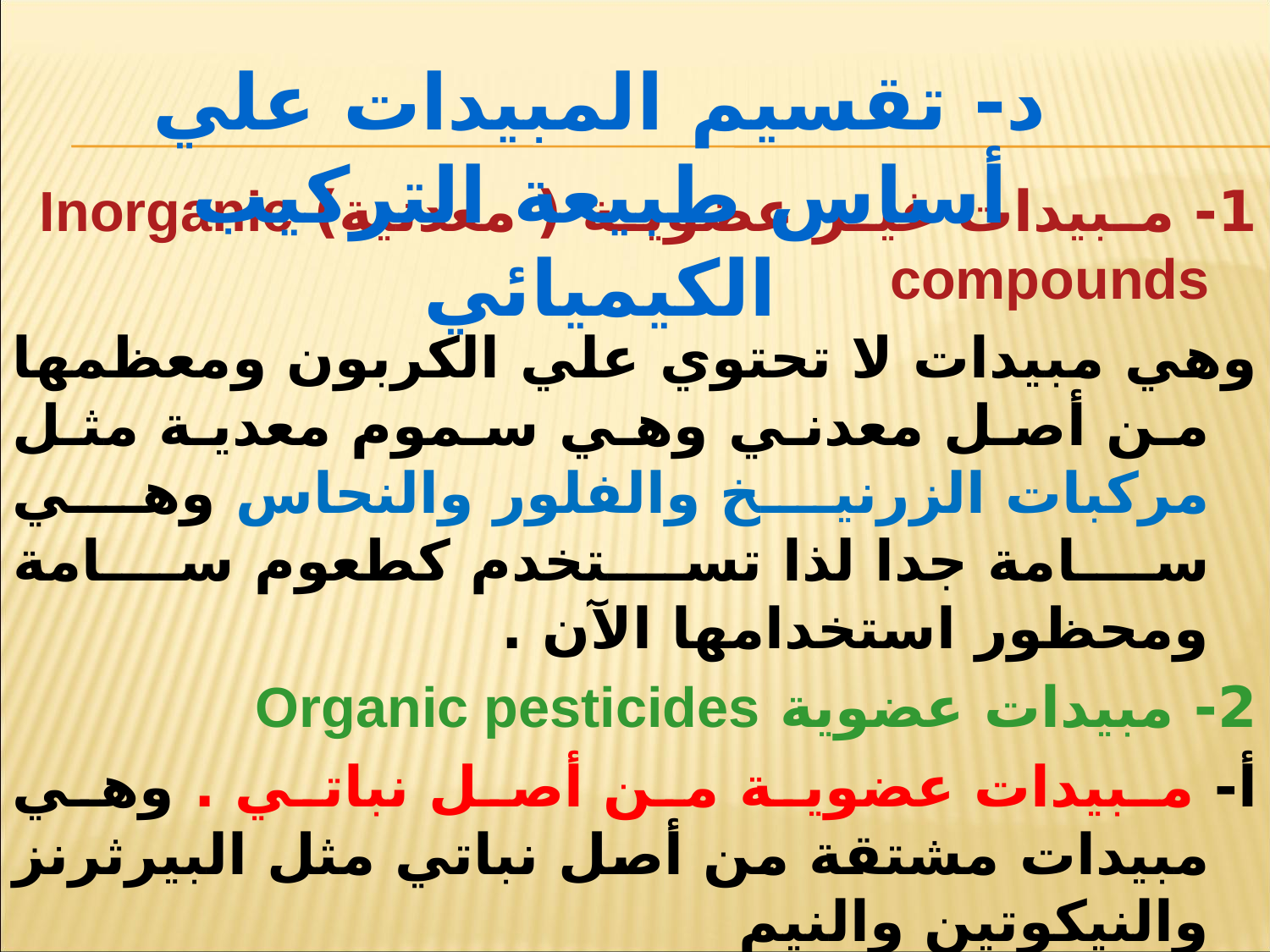

د- تقسيم المبيدات علي أساس طبيعة التركيب الكيميائي
1- مبيدات غير عضوية ( معدنية) Inorganic compounds
وهي مبيدات لا تحتوي علي الكربون ومعظمها من أصل معدني وهي سموم معدية مثل مركبات الزرنيخ والفلور والنحاس وهي سامة جدا لذا تستخدم كطعوم سامة ومحظور استخدامها الآن .
2- مبيدات عضوية Organic pesticides
أ- مبيدات عضوية من أصل نباتي . وهي مبيدات مشتقة من أصل نباتي مثل البيرثرنز والنيكوتين والنيم
ب- مبيدات عضوية محضرة صناعيا Synthetic pesticides وهي مبيدات تحتوي علي الكربون وتشمل الهيدروكربونات المكلورة والمركبات الفوسفورية العضوية والكرباماتية والبيروثرودية.